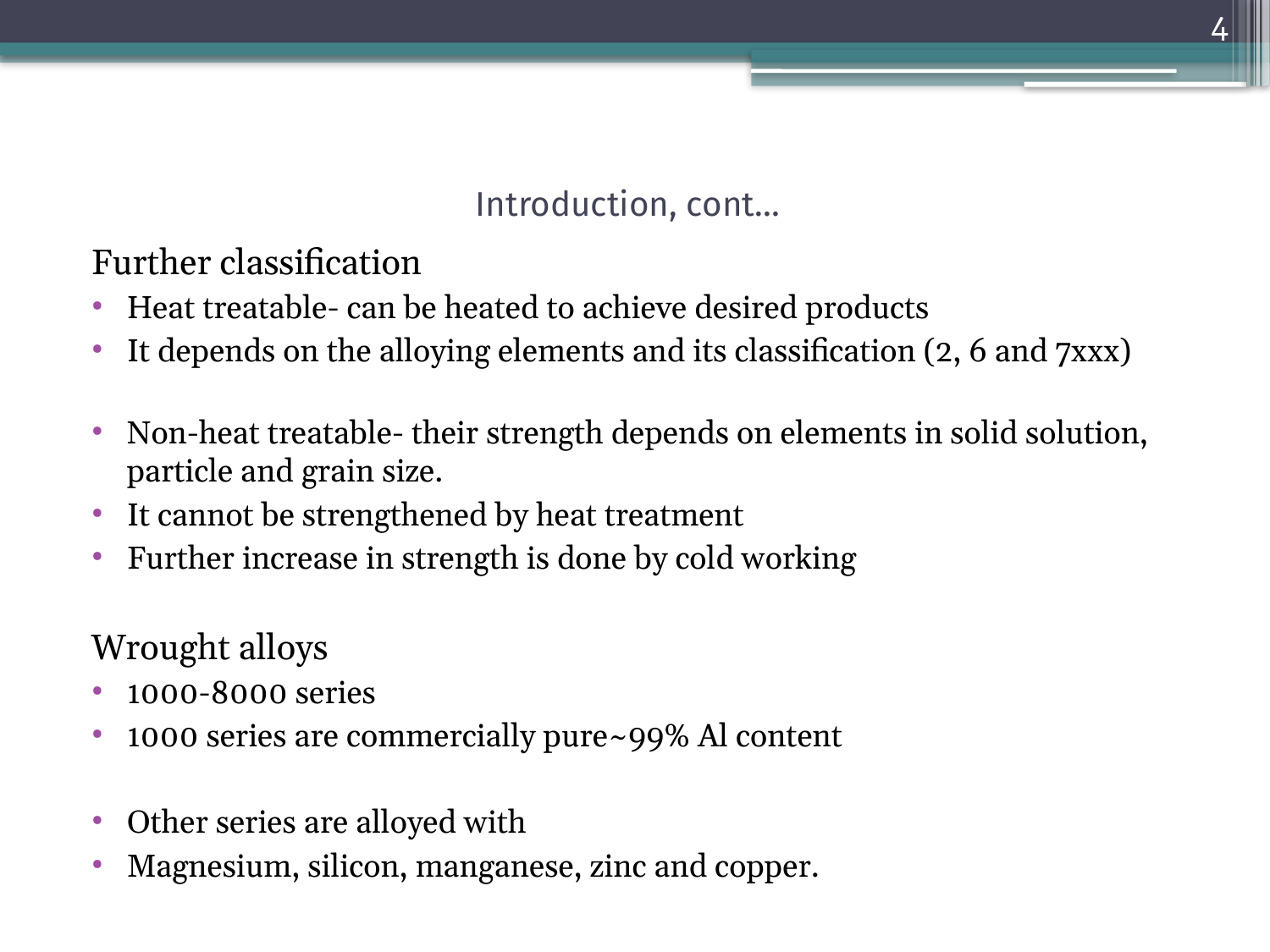

4
# Introduction, cont…
Further classification
Heat treatable- can be heated to achieve desired products
It depends on the alloying elements and its classification (2, 6 and 7xxx)

Non-heat treatable- their strength depends on elements in solid solution, particle and grain size.
It cannot be strengthened by heat treatment
Further increase in strength is done by cold working

Wrought alloys
1000-8000 series
1000 series are commercially pure~99% Al content

Other series are alloyed with
Magnesium, silicon, manganese, zinc and copper.